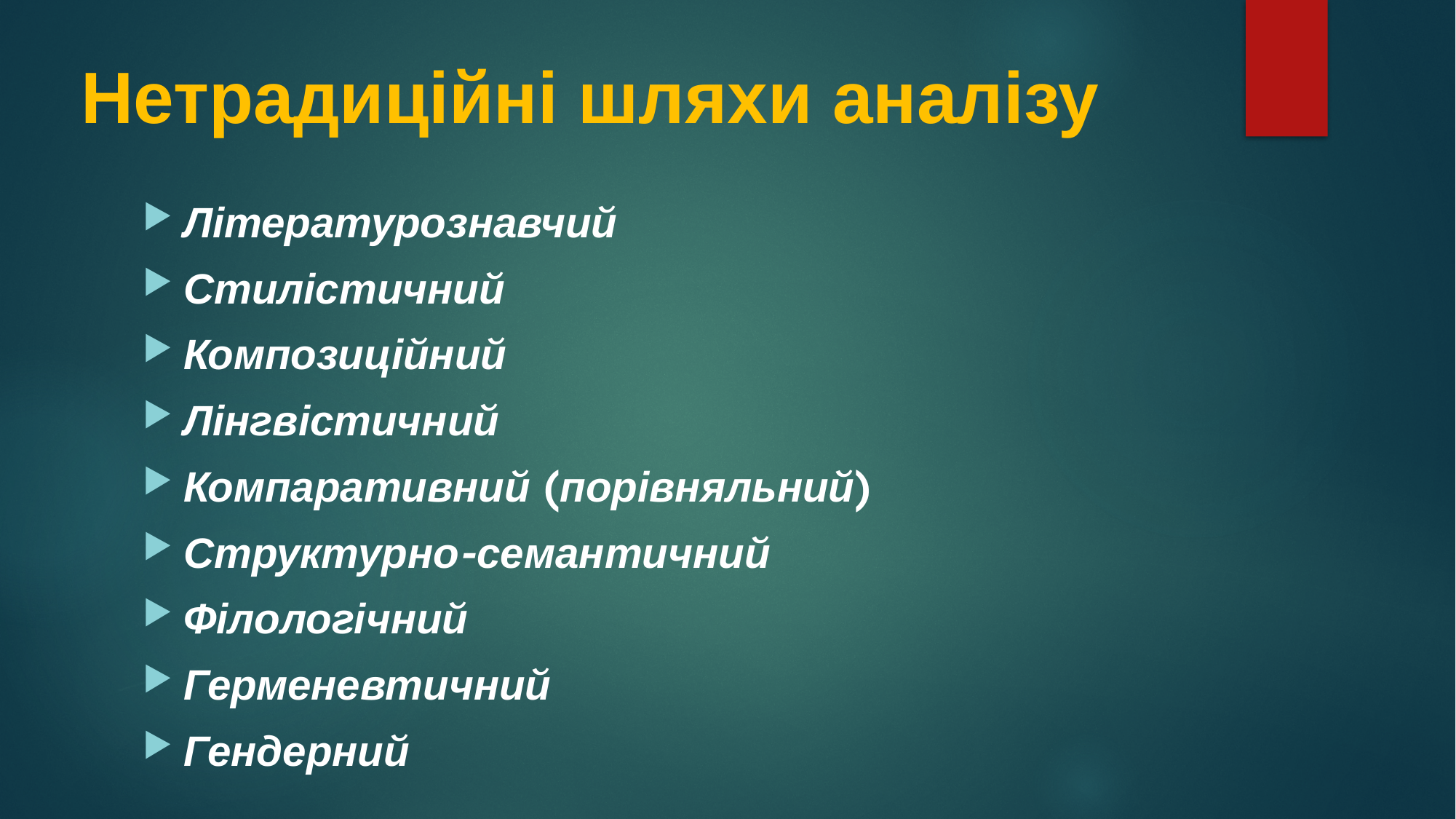

Нетрадиційні шляхи аналізу
Літературознавчий
Стилістичний
Композиційний
Лінгвістичний
Компаративний (порівняльний)
Структурно-семантичний
Філологічний
Герменевтичний
Гендерний